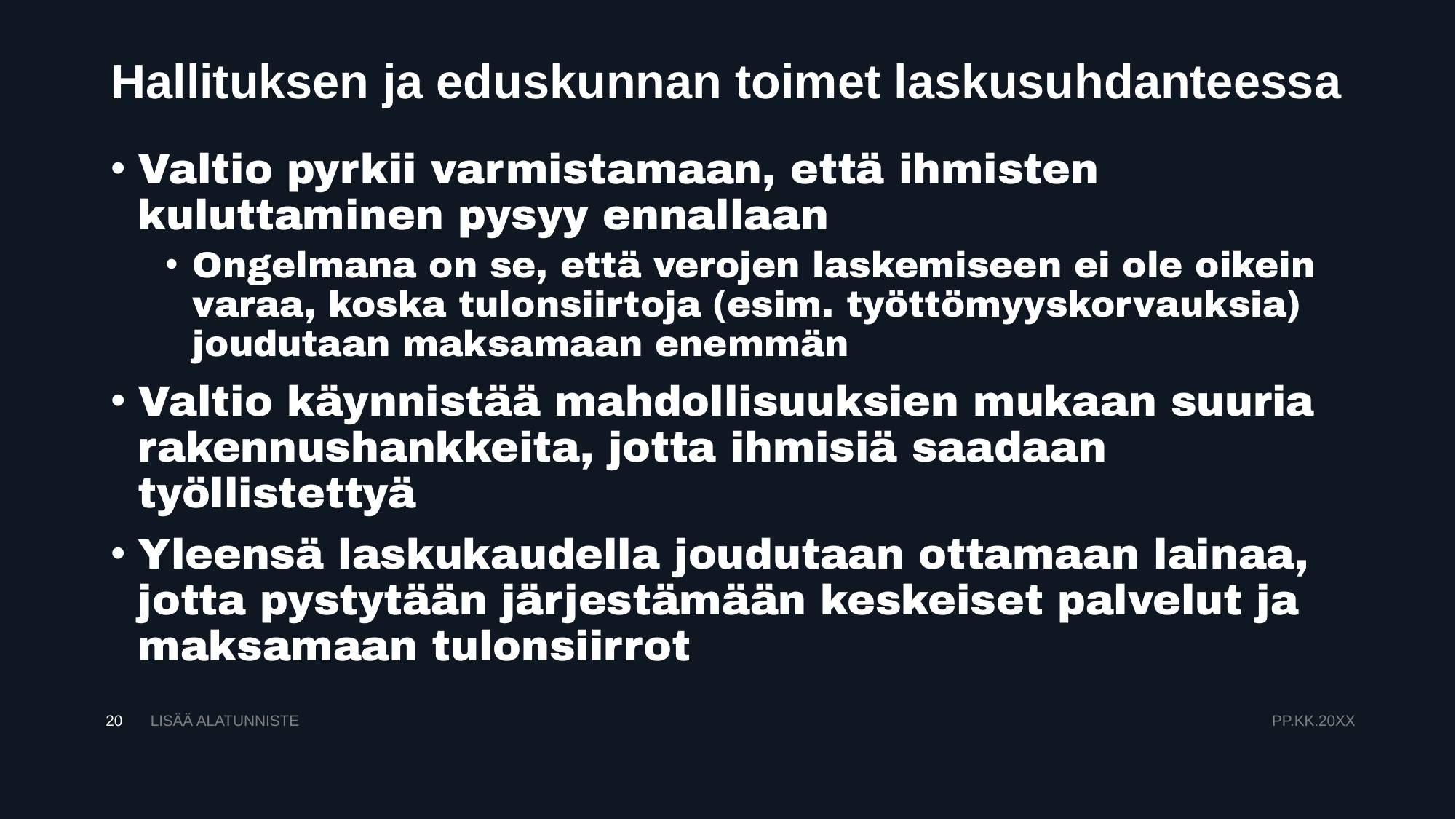

# Hallituksen ja eduskunnan toimet laskusuhdanteessa
Valtio pyrkii varmistamaan, että ihmisten kuluttaminen pysyy ennallaan
Ongelmana on se, että verojen laskemiseen ei ole oikein varaa, koska tulonsiirtoja (esim. työttömyyskorvauksia) joudutaan maksamaan enemmän
Valtio käynnistää mahdollisuuksien mukaan suuria rakennushankkeita, jotta ihmisiä saadaan työllistettyä
Yleensä laskukaudella joudutaan ottamaan lainaa, jotta pystytään järjestämään keskeiset palvelut ja maksamaan tulonsiirrot
LISÄÄ ALATUNNISTE
PP.KK.20XX
20